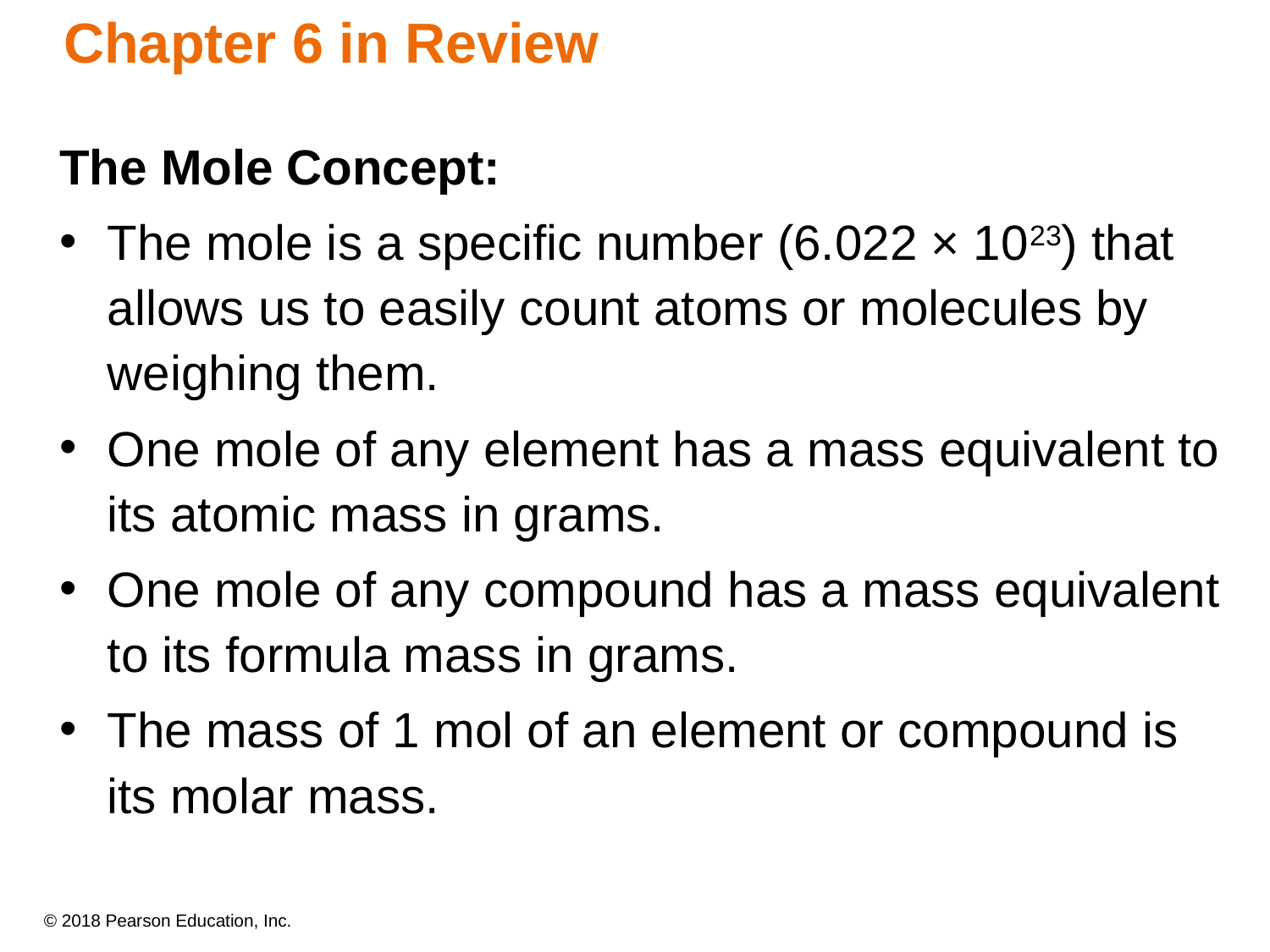

# Chapter 6 in Review
The Mole Concept:
The mole is a specific number (6.022 × 1023) that allows us to easily count atoms or molecules by weighing them.
One mole of any element has a mass equivalent to its atomic mass in grams.
One mole of any compound has a mass equivalent to its formula mass in grams.
The mass of 1 mol of an element or compound is its molar mass.